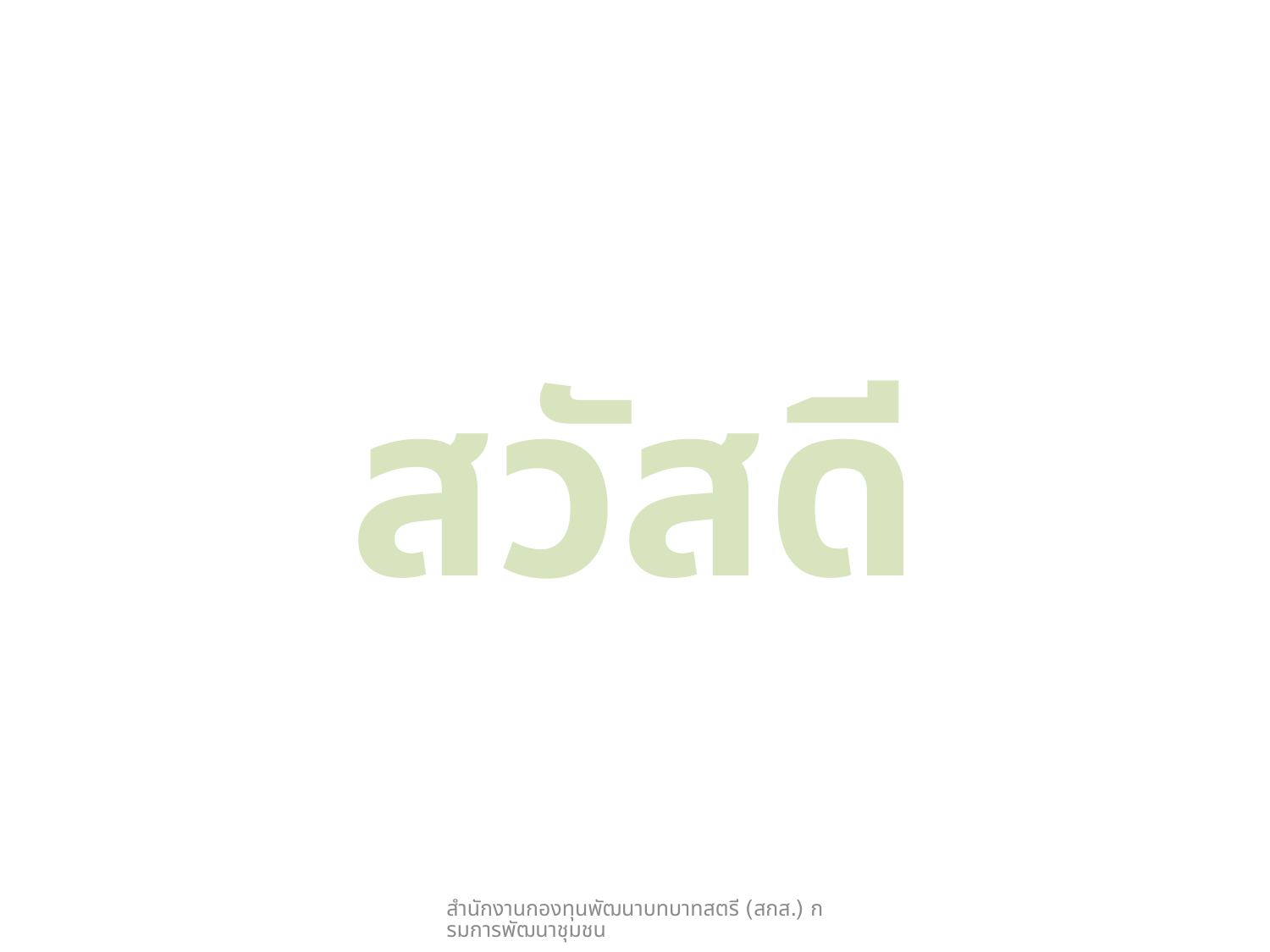

สวัสดี
สำนักงานกองทุนพัฒนาบทบาทสตรี (สกส.) กรมการพัฒนาชุมชน